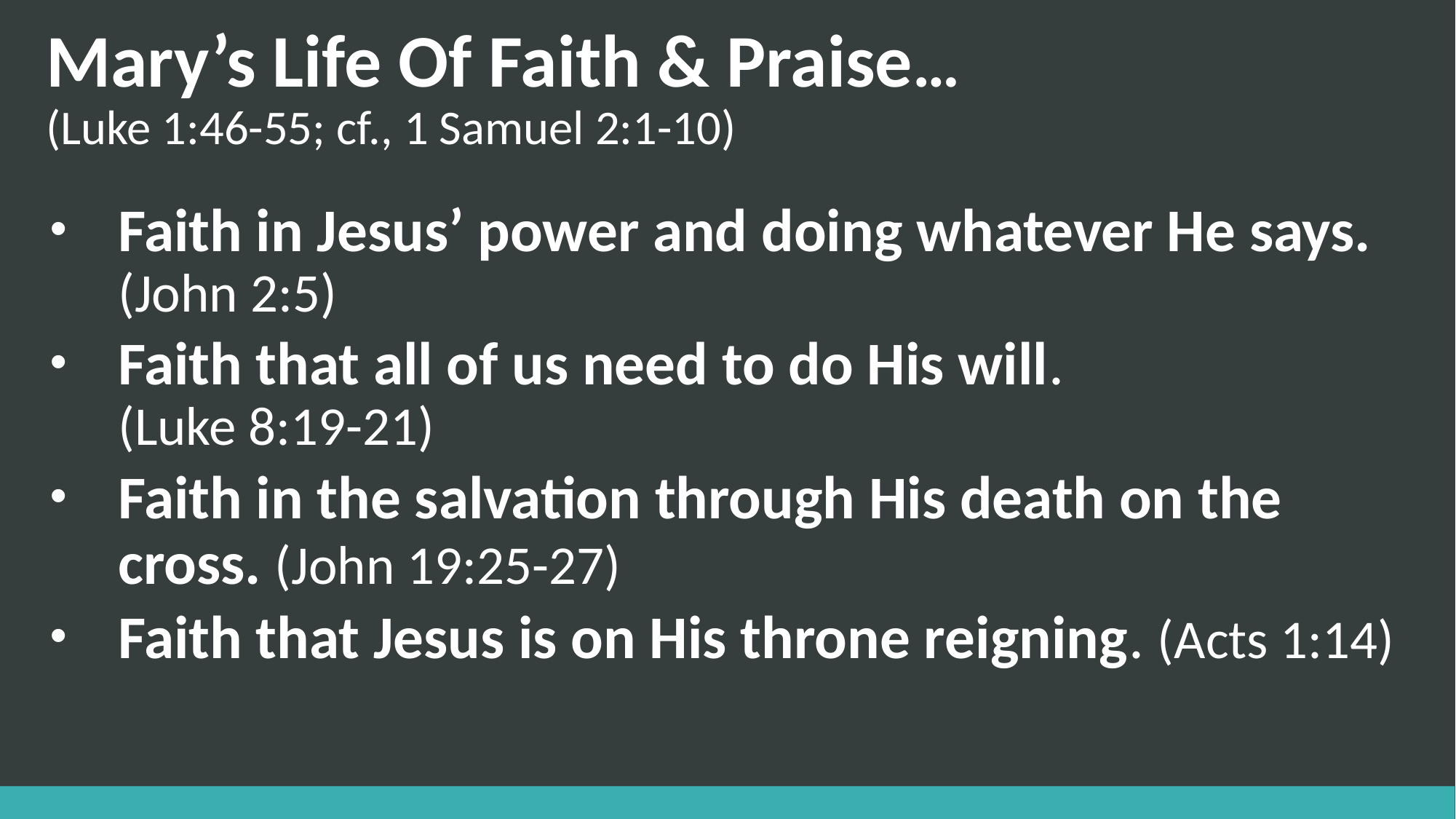

# Mary’s Life Of Faith & Praise… (Luke 1:46-55; cf., 1 Samuel 2:1-10)
Faith in Jesus’ power and doing whatever He says. (John 2:5)
Faith that all of us need to do His will.
(Luke 8:19-21)
Faith in the salvation through His death on the cross. (John 19:25-27)
Faith that Jesus is on His throne reigning. (Acts 1:14)